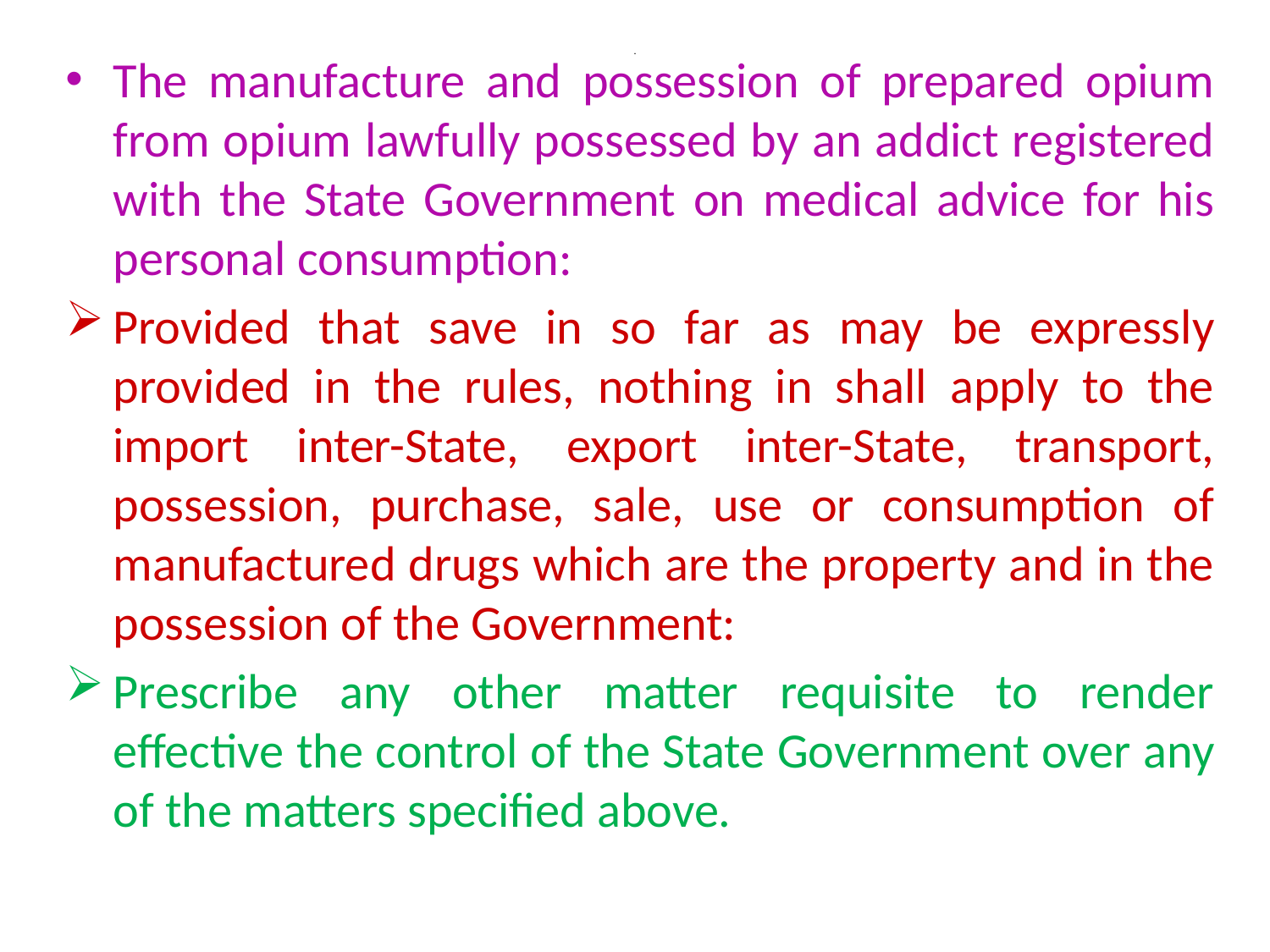

# .
The manufacture and possession of prepared opium from opium lawfully possessed by an addict registered with the State Government on medical advice for his personal consumption:
Provided that save in so far as may be expressly provided in the rules, nothing in shall apply to the import inter-State, export inter-State, transport, possession, purchase, sale, use or consumption of manufactured drugs which are the property and in the possession of the Government:
Prescribe any other matter requisite to render effective the control of the State Government over any of the matters specified above.